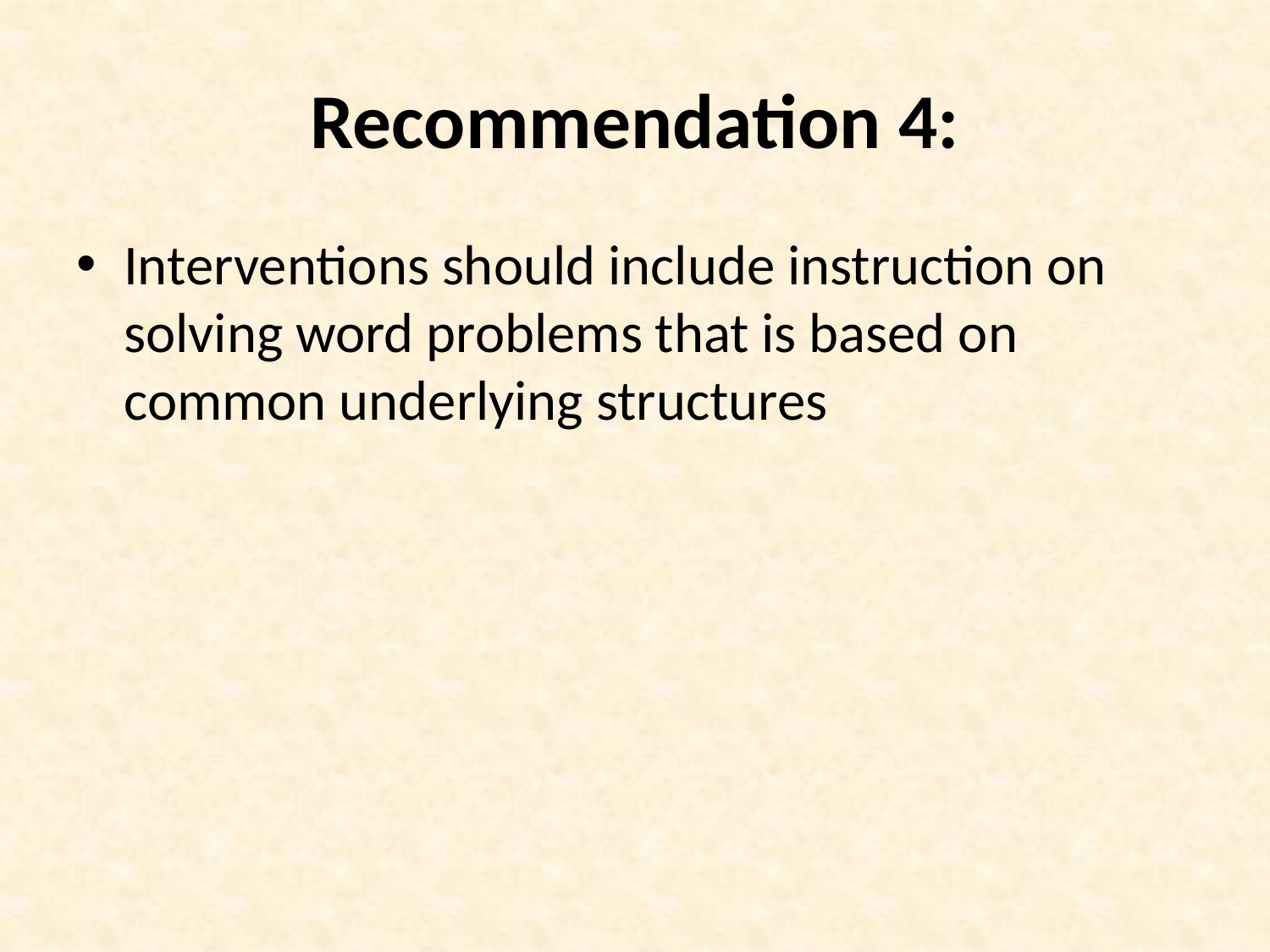

# Recommendation 4:
Interventions should include instruction on solving word problems that is based on common underlying structures